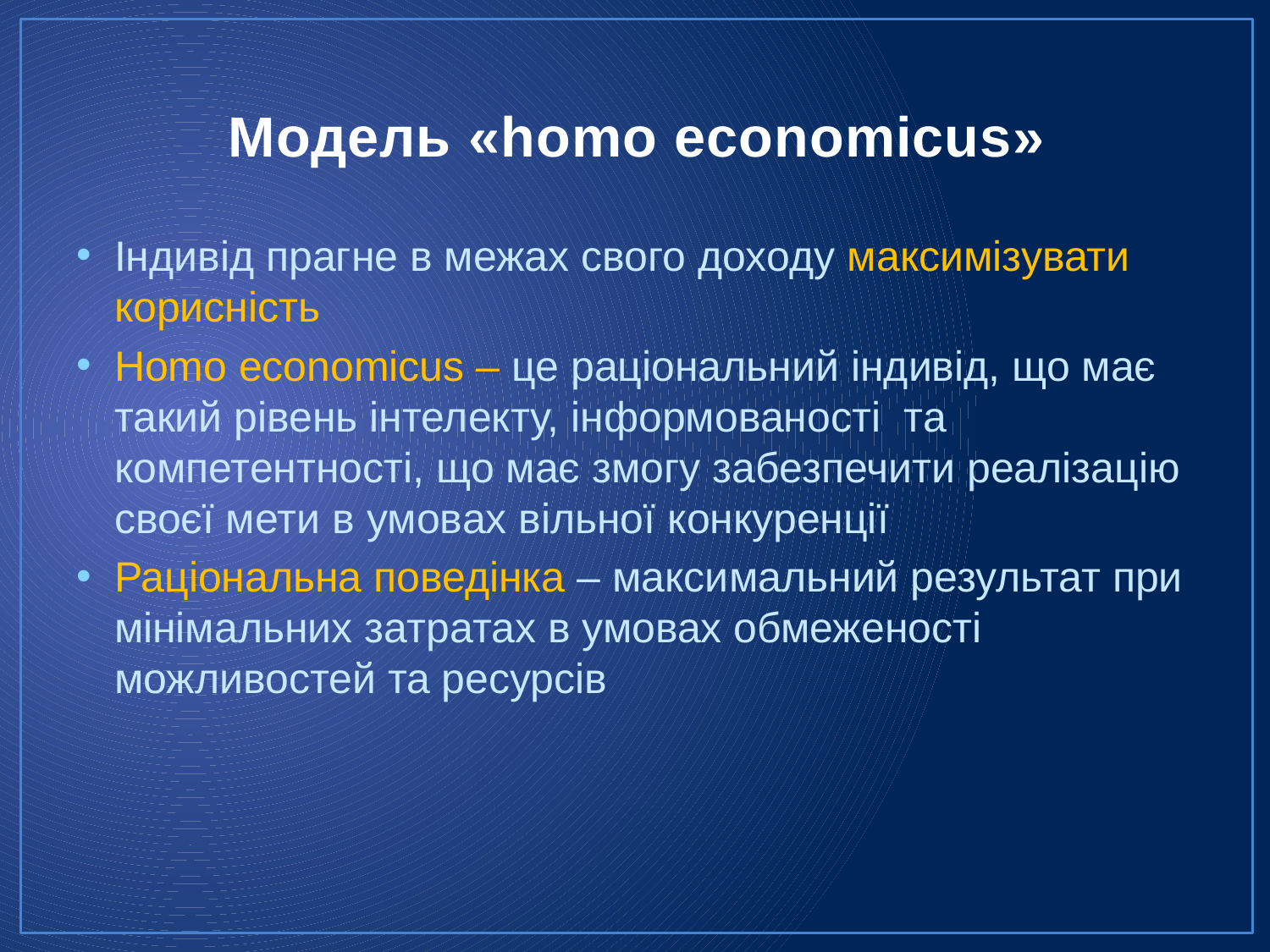

# Модель «homo economicus»
Індивід прагне в межах свого доходу максимізувати корисність
Homo economicus – це раціональний індивід, що має такий рівень інтелекту, інформованості  та компетентності, що має змогу забезпечити реалізацію своєї мети в умовах вільної конкуренції
Раціональна поведінка – максимальний результат при мінімальних затратах в умовах обмеженості  можливостей та ресурсів